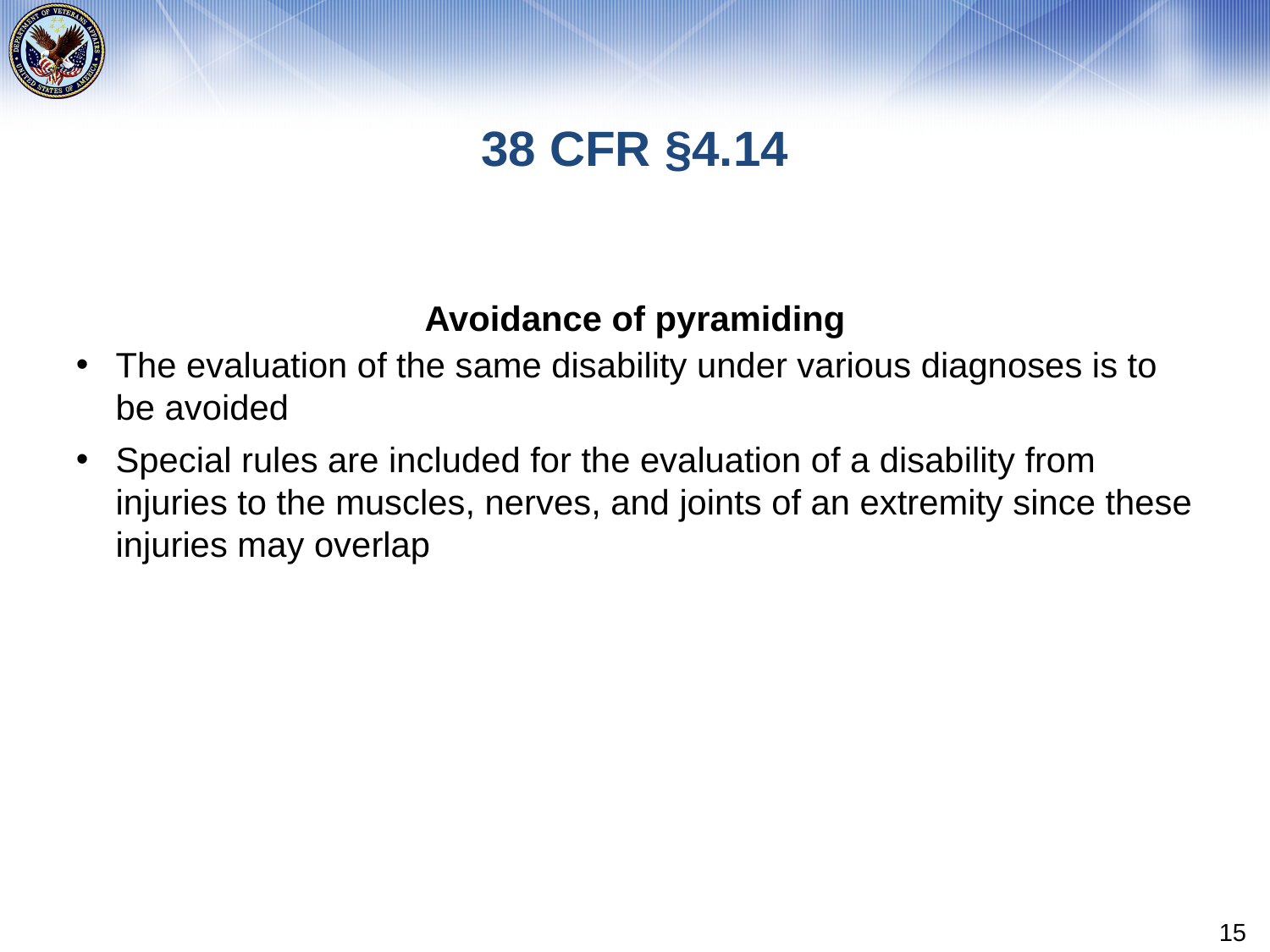

# 38 CFR §4.14
Avoidance of pyramiding
The evaluation of the same disability under various diagnoses is to be avoided
Special rules are included for the evaluation of a disability from injuries to the muscles, nerves, and joints of an extremity since these injuries may overlap
15